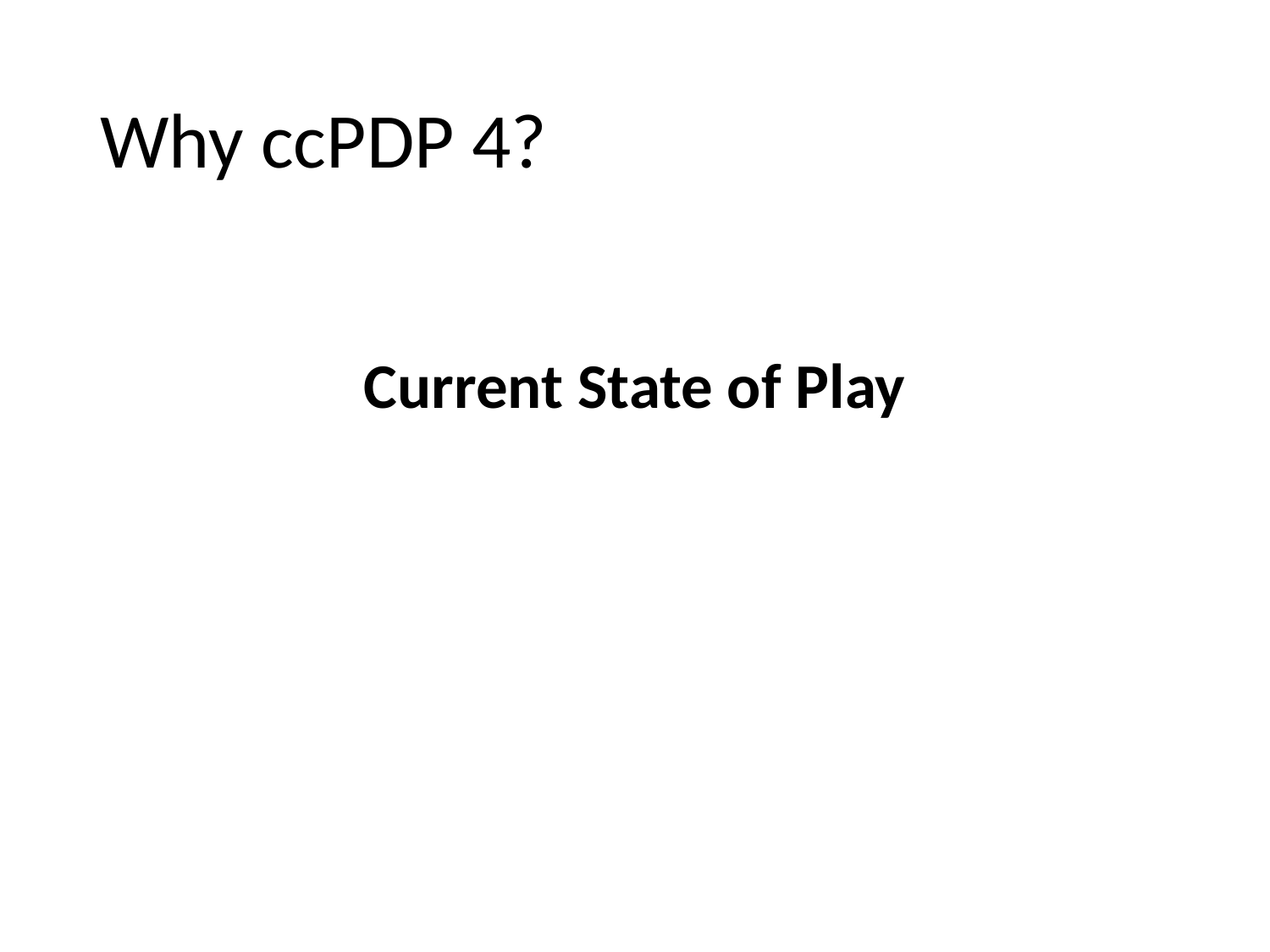

# Why ccPDP 4?

Current State of Play